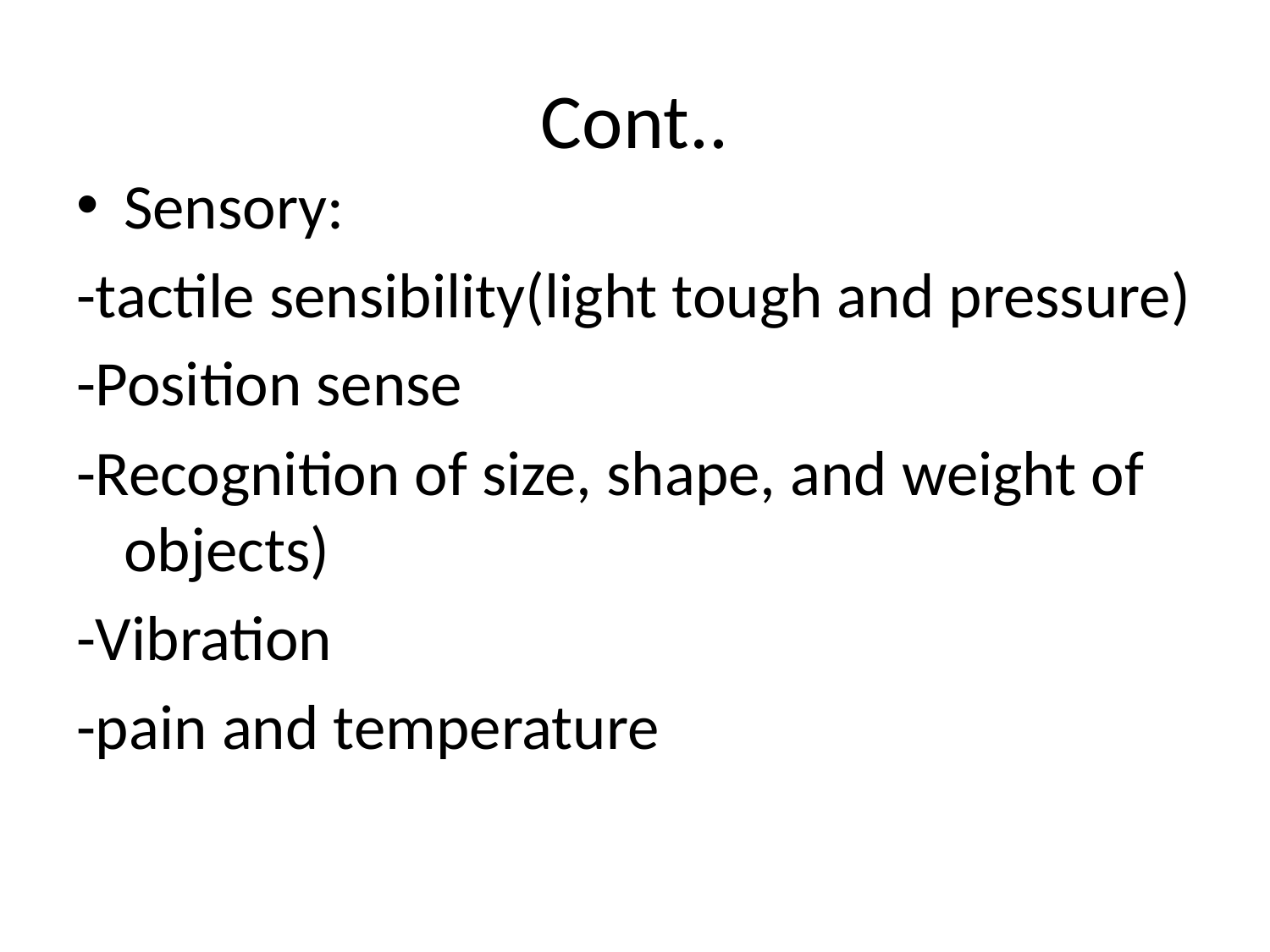

# Cont..
Sensory:
-tactile sensibility(light tough and pressure)
-Position sense
-Recognition of size, shape, and weight of objects)
-Vibration
-pain and temperature